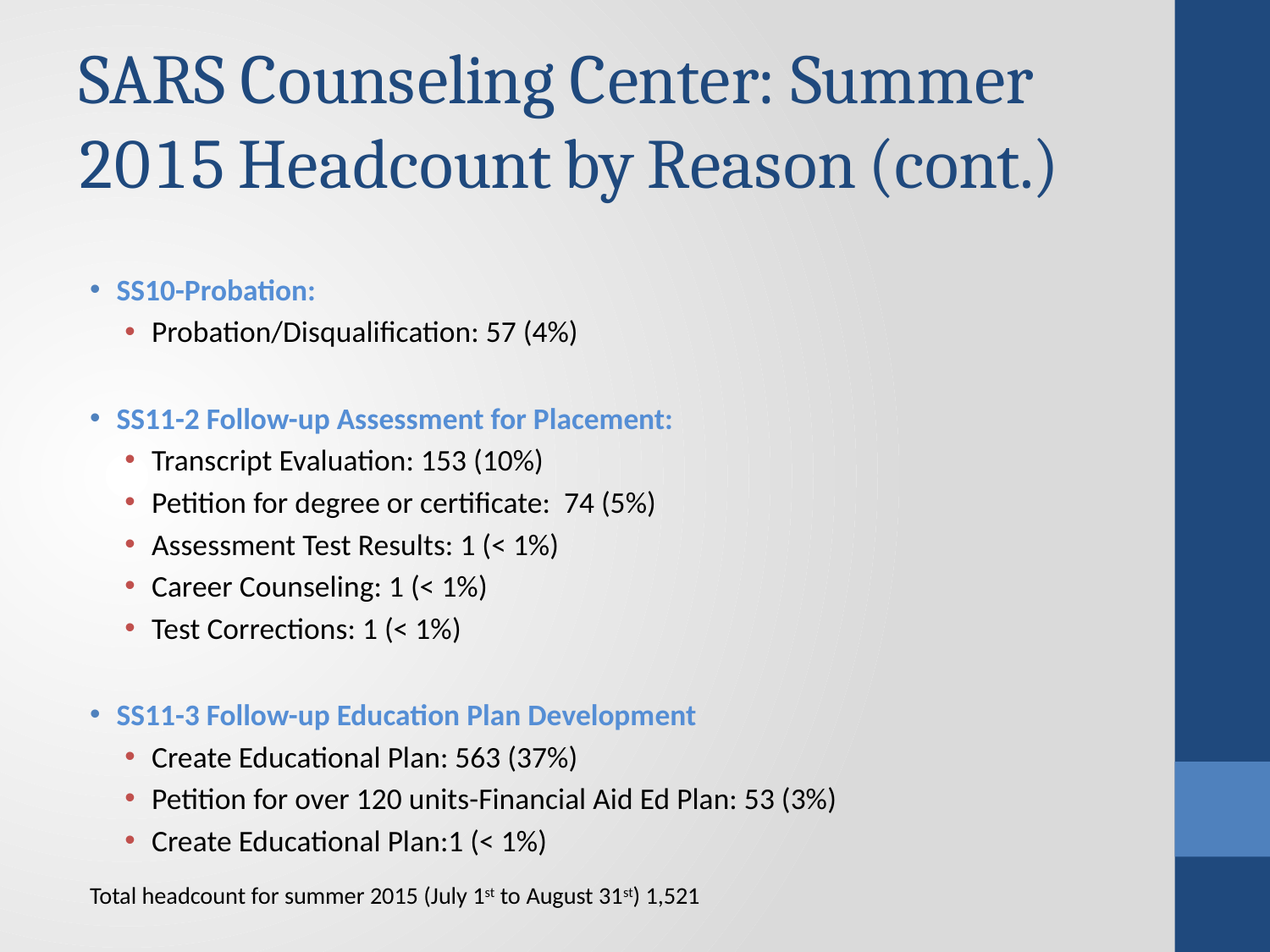

# SARS Counseling Center: Summer 2015 Headcount by Reason (cont.)
SS10-Probation:
Probation/Disqualification: 57 (4%)

SS11-2 Follow-up Assessment for Placement:
Transcript Evaluation: 153 (10%)
Petition for degree or certificate:  74 (5%)
Assessment Test Results: 1 (< 1%)
Career Counseling: 1 (< 1%)
Test Corrections: 1 (< 1%)

SS11-3 Follow-up Education Plan Development
Create Educational Plan: 563 (37%)
Petition for over 120 units-Financial Aid Ed Plan: 53 (3%)
Create Educational Plan:1 (< 1%)

Total headcount for summer 2015 (July 1st to August 31st) 1,521